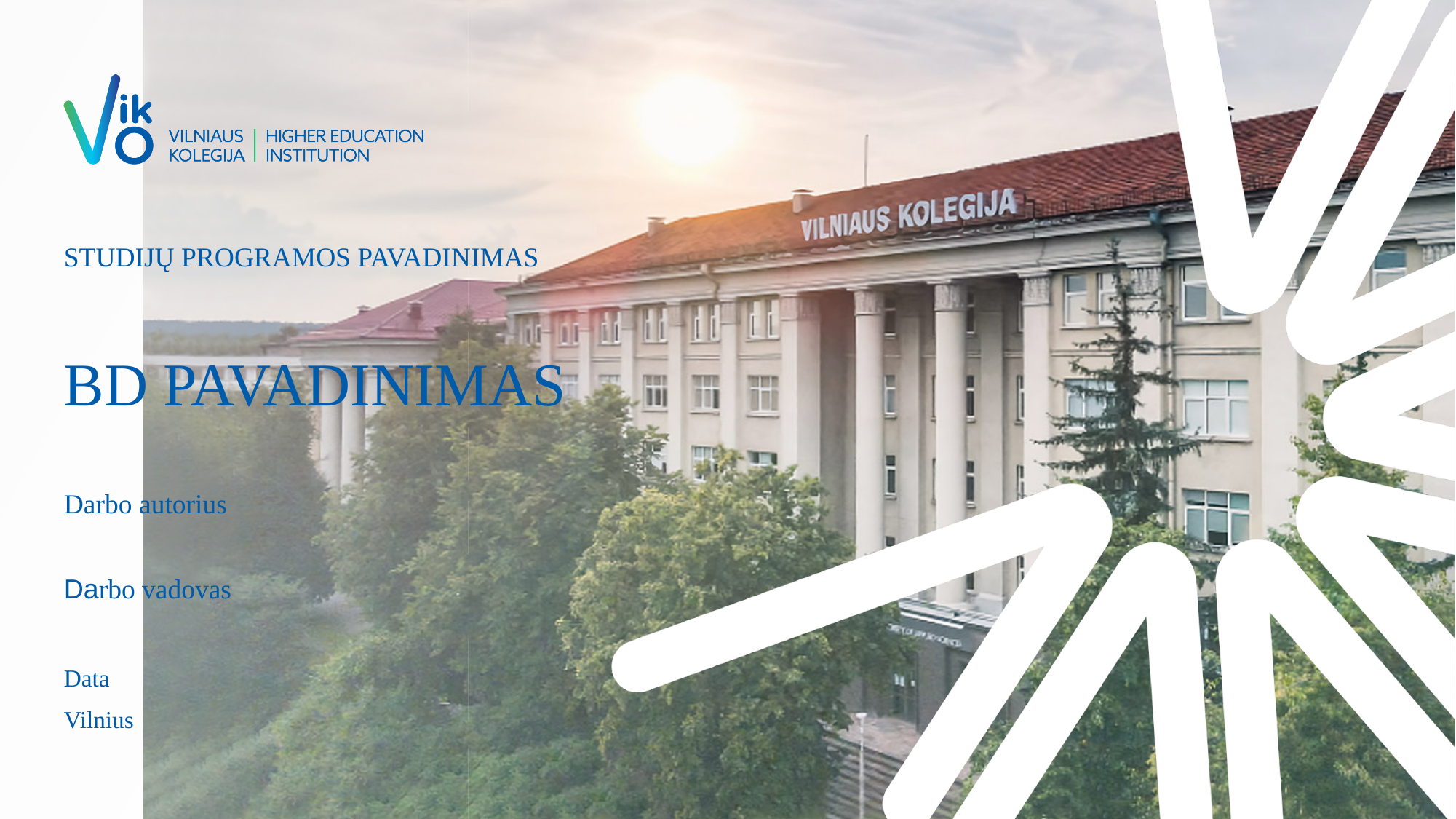

STUDIJŲ PROGRAMOS PAVADINIMAS
# BD PAVADINIMAS
Darbo autorius
Darbo vadovas
Data
Vilnius